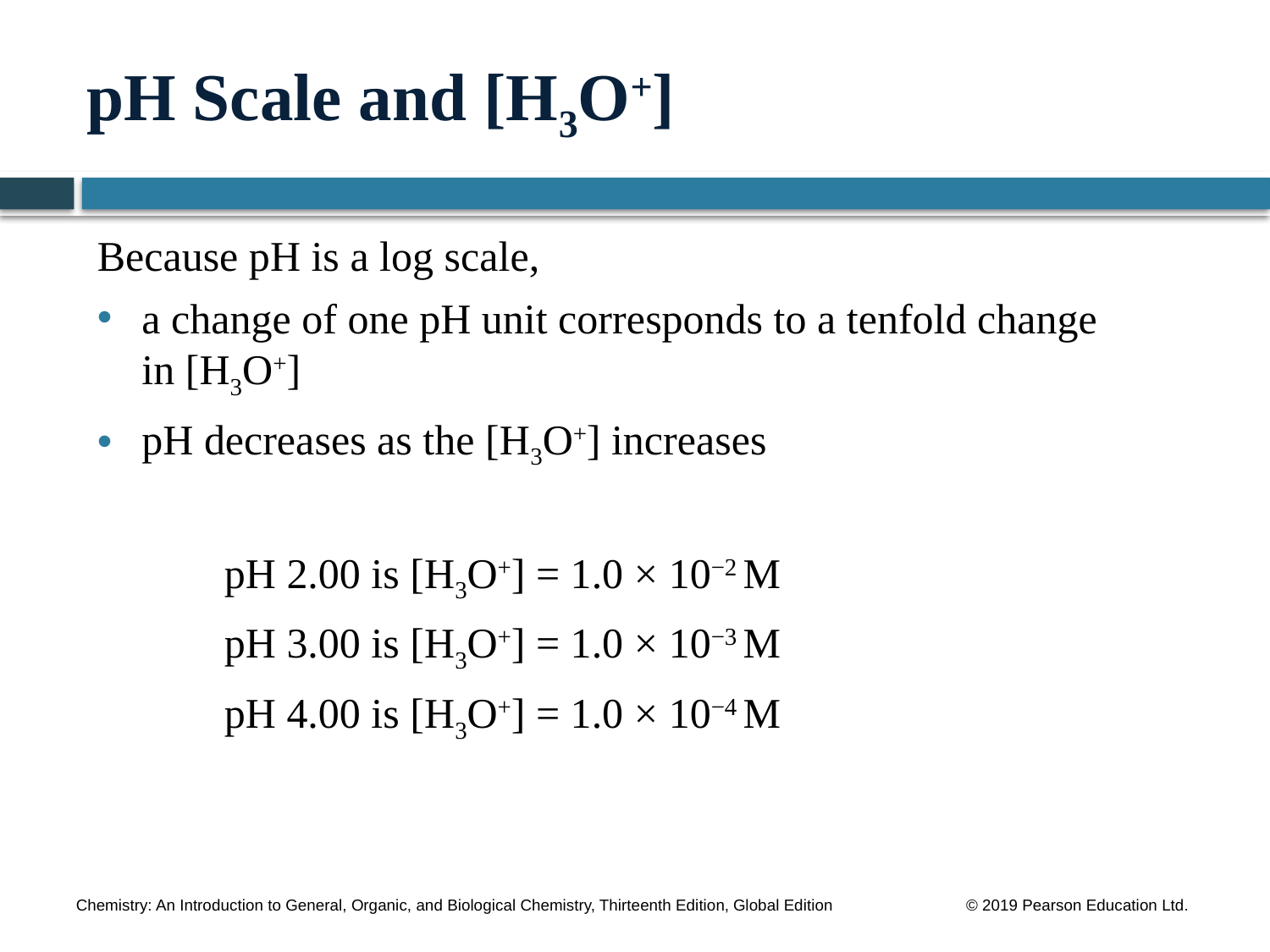

# pH Scale and [H3O+]
Because pH is a log scale,
a change of one pH unit corresponds to a tenfold change
in [H3O+]
pH decreases as the [H3O+] increases

	pH 2.00 is [H3O+] = 1.0 × 10−2 M
	pH 3.00 is [H3O+] = 1.0 × 10−3 M
	pH 4.00 is [H3O+] = 1.0 × 10−4 M